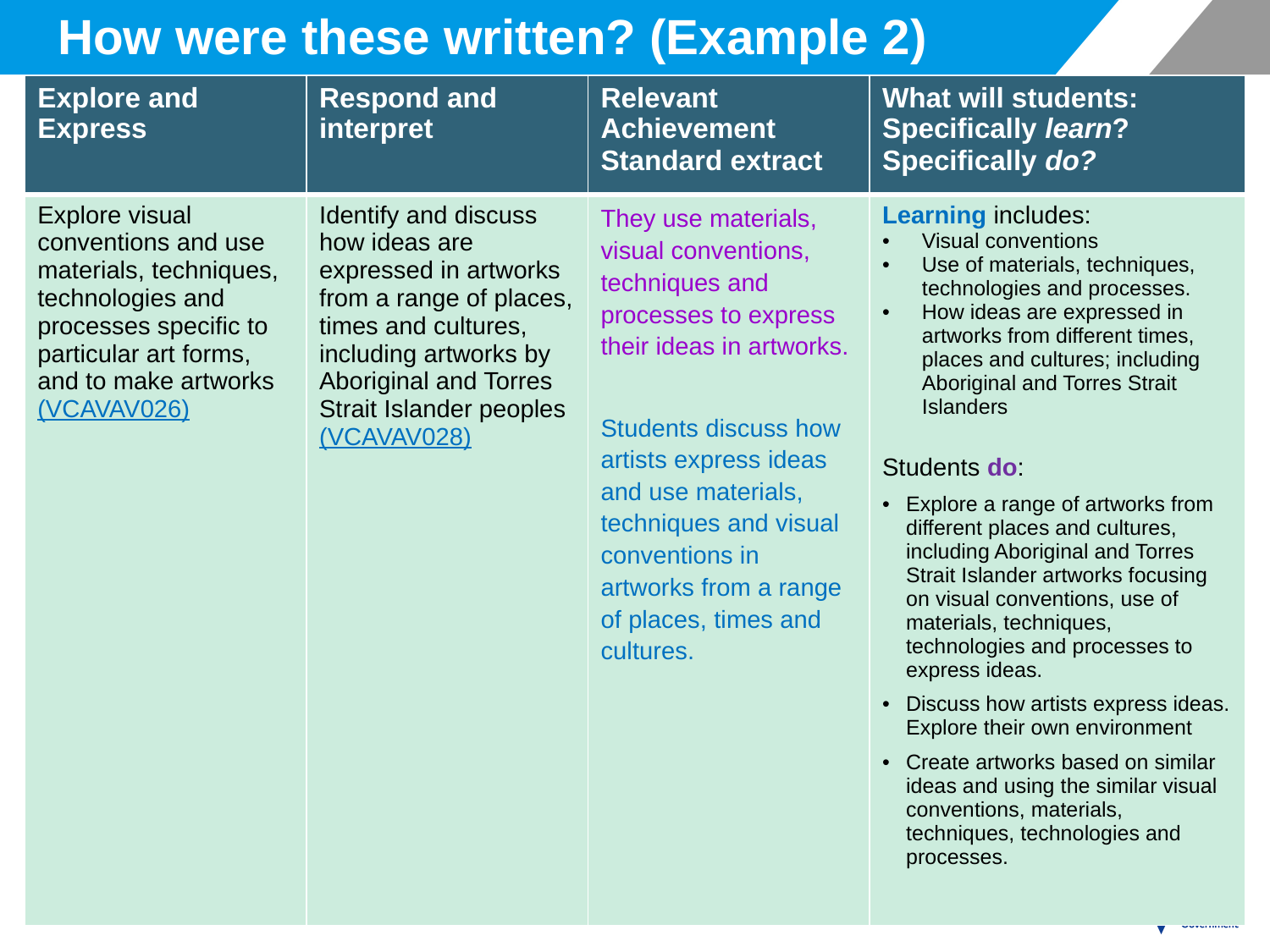

# How were these written? (Example 2)
| Explore and Express | Respond and interpret | Relevant Achievement Standard extract | What will students: Specifically learn? Specifically do? |
| --- | --- | --- | --- |
| Explore visual conventions and use materials, techniques, technologies and processes specific to particular art forms, and to make artworks (VCAVAV026) | Identify and discuss how ideas are expressed in artworks from a range of places, times and cultures, including artworks by Aboriginal and Torres Strait Islander peoples (VCAVAV028) | They use materials, visual conventions, techniques and processes to express their ideas in artworks.   Students discuss how artists express ideas and use materials, techniques and visual conventions in artworks from a range of places, times and cultures. | Learning includes: Visual conventions Use of materials, techniques, technologies and processes. How ideas are expressed in artworks from different times, places and cultures; including Aboriginal and Torres Strait Islanders Students do: Explore a range of artworks from different places and cultures, including Aboriginal and Torres Strait Islander artworks focusing on visual conventions, use of materials, techniques, technologies and processes to express ideas. Discuss how artists express ideas. Explore their own environment Create artworks based on similar ideas and using the similar visual conventions, materials, techniques, technologies and processes. |
Example two